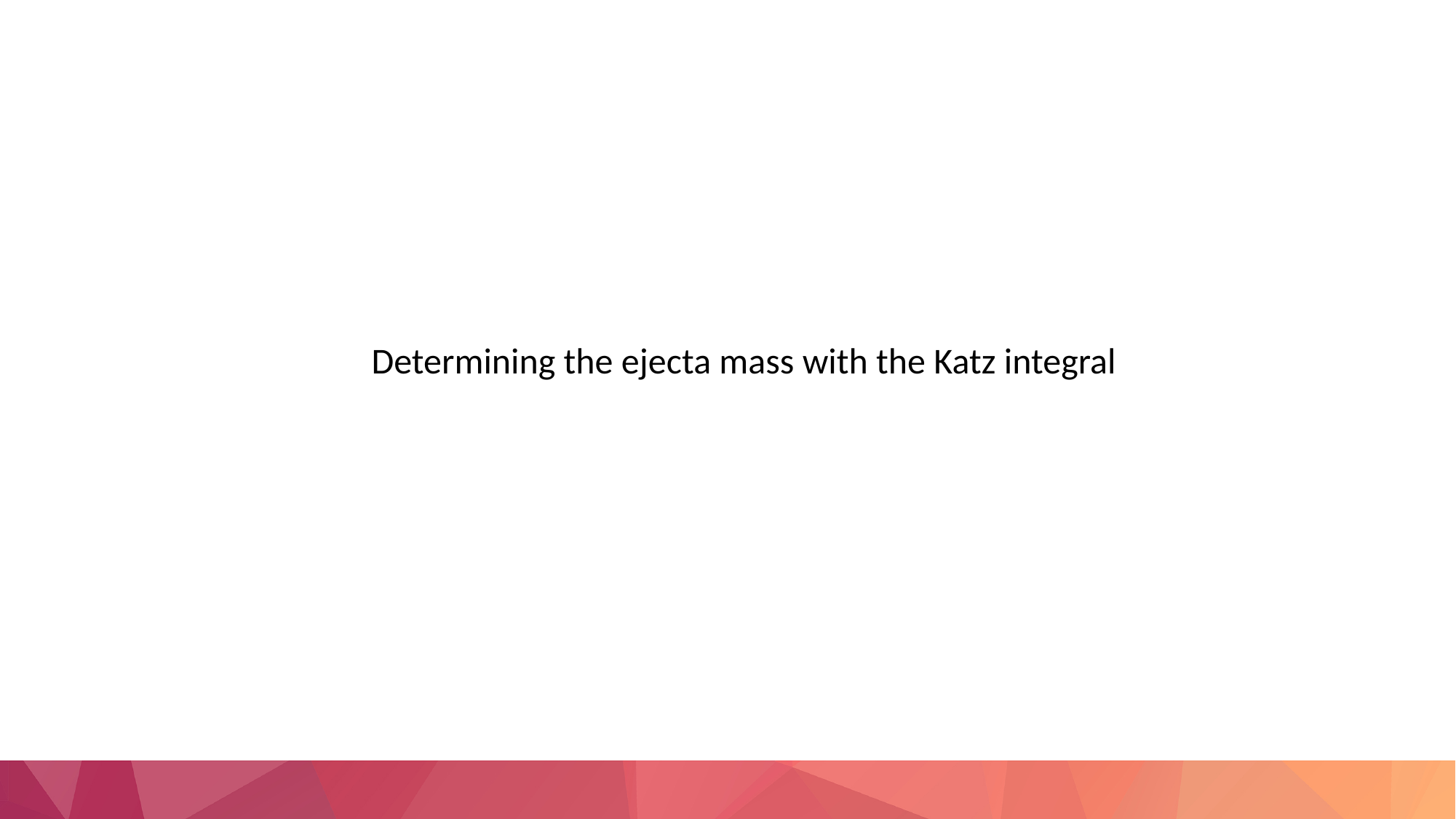

Determining the ejecta mass with the Katz integral